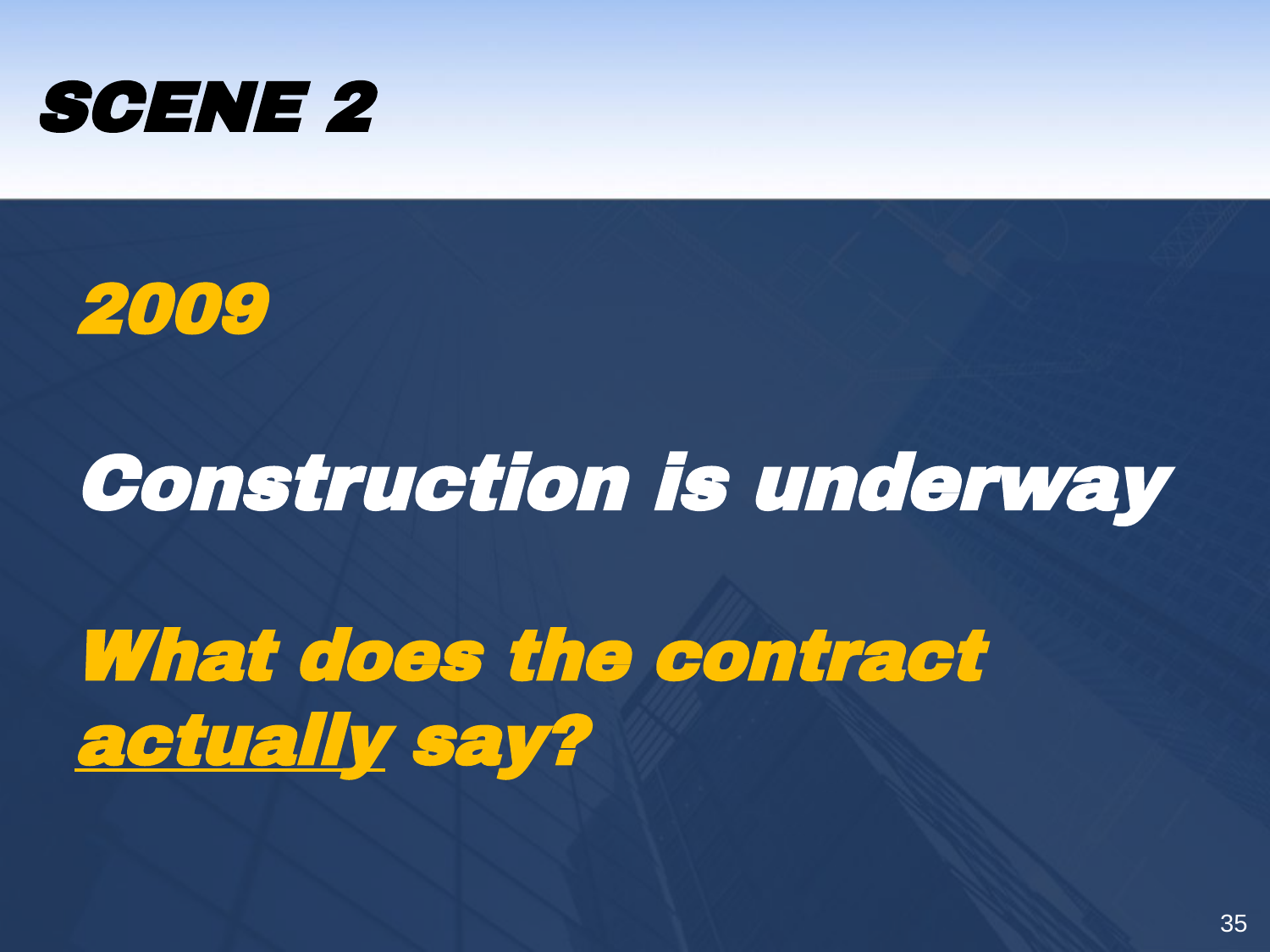

# SCENE 2
2009
Construction is underway
What does the contract actually say?
35